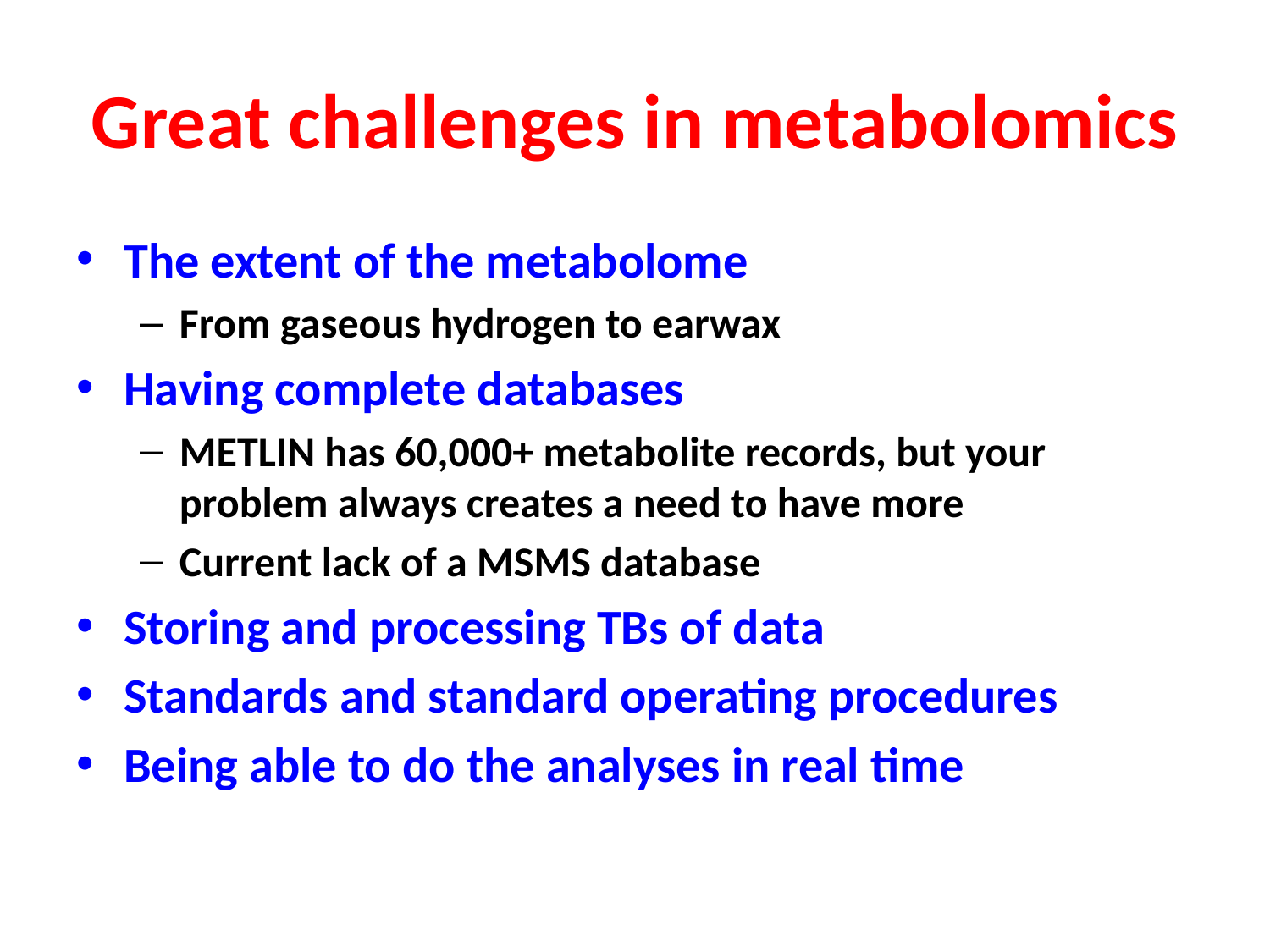

# Great challenges in metabolomics
The extent of the metabolome
From gaseous hydrogen to earwax
Having complete databases
METLIN has 60,000+ metabolite records, but your problem always creates a need to have more
Current lack of a MSMS database
Storing and processing TBs of data
Standards and standard operating procedures
Being able to do the analyses in real time